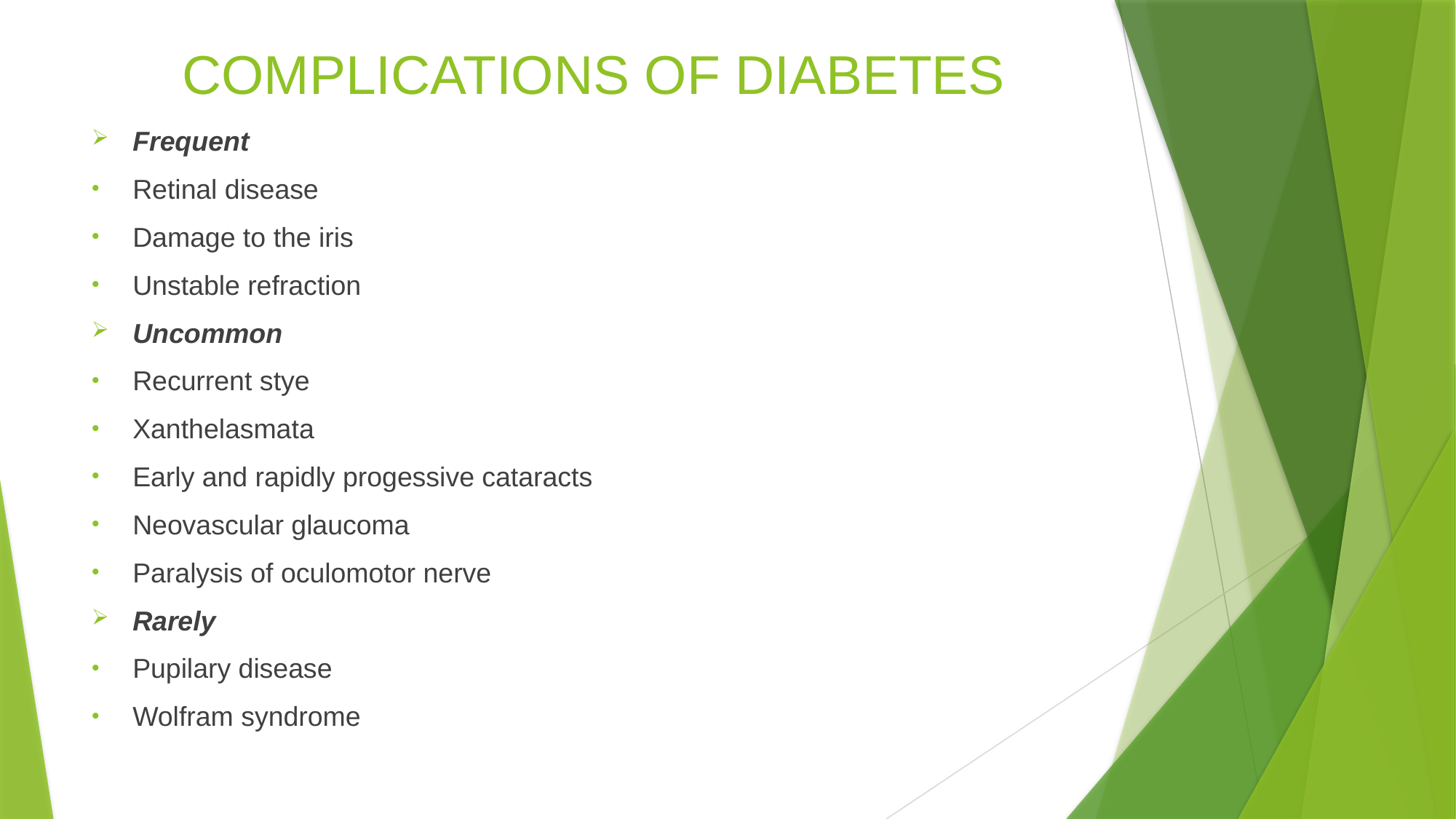

# COMPLICATIONS OF DIABETES
Frequent
Retinal disease
Damage to the iris
Unstable refraction
Uncommon
Recurrent stye
Xanthelasmata
Early and rapidly progessive cataracts
Neovascular glaucoma
Paralysis of oculomotor nerve
Rarely
Pupilary disease
Wolfram syndrome